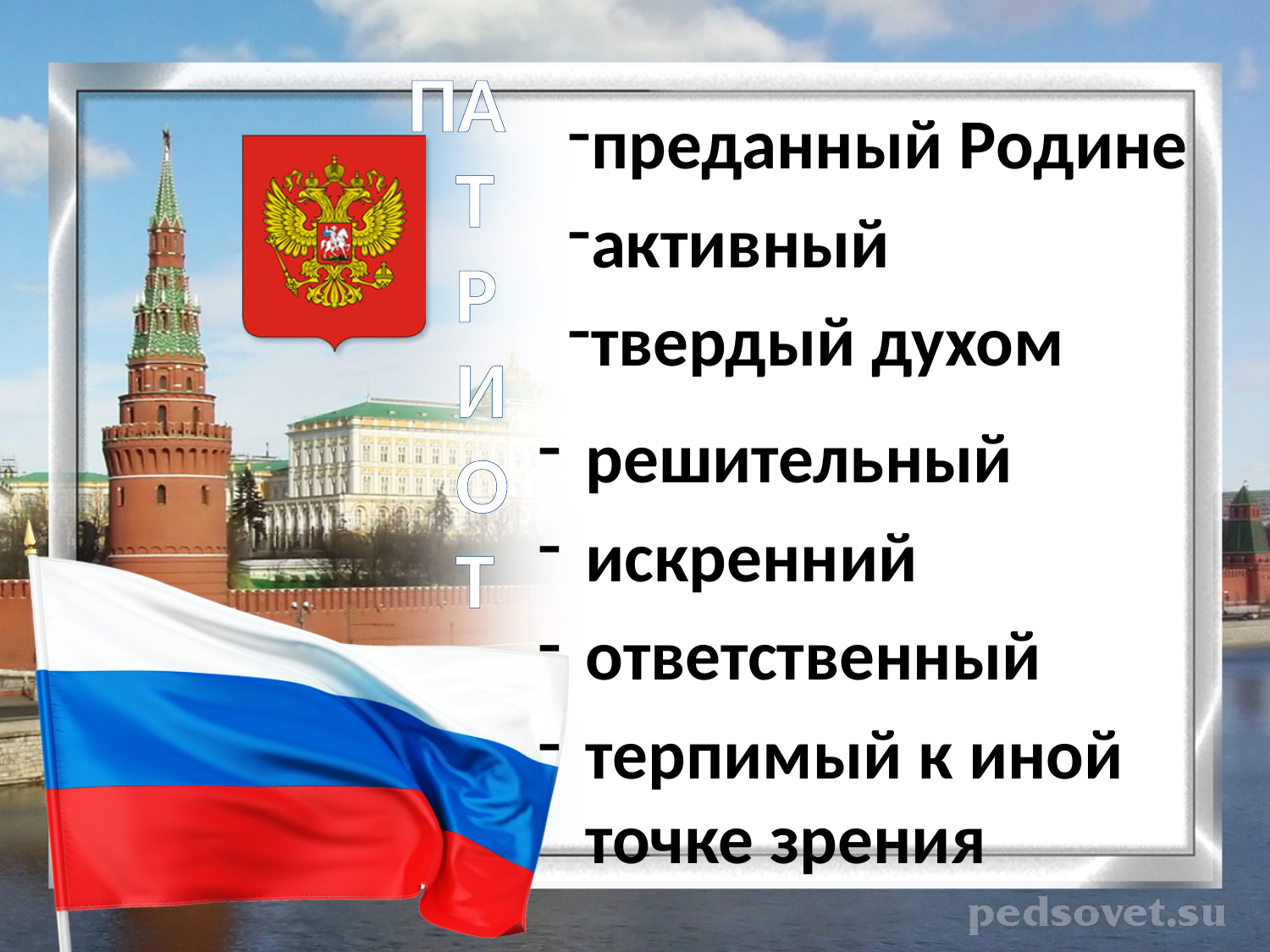

ПАТРИОТ
преданный Родине
активный
твердый духом

решительный
искренний
ответственный
терпимый к иной точке зрения